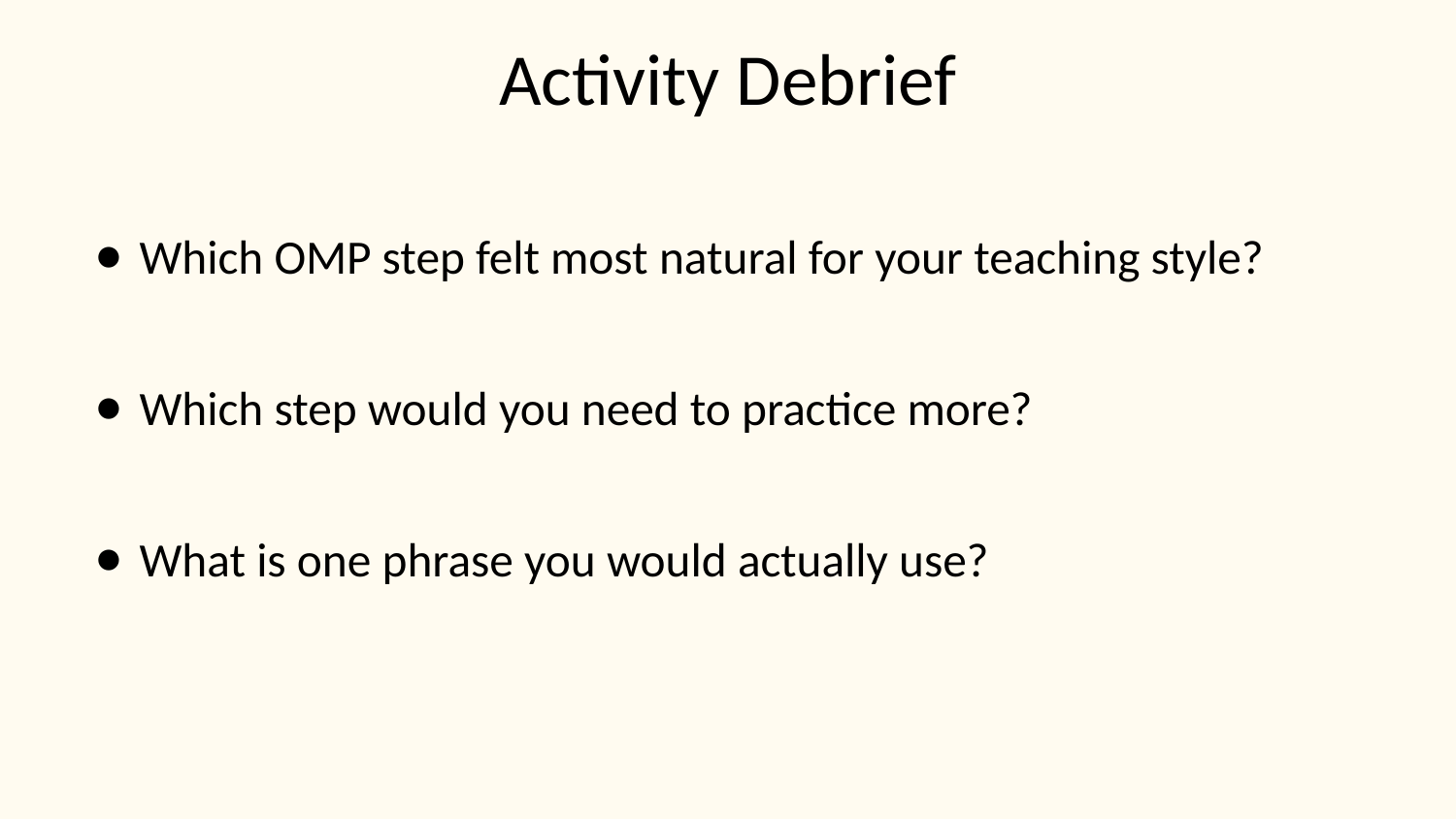

# Activity Debrief

Which OMP step felt most natural for your teaching style?

Which step would you need to practice more?

What is one phrase you would actually use?